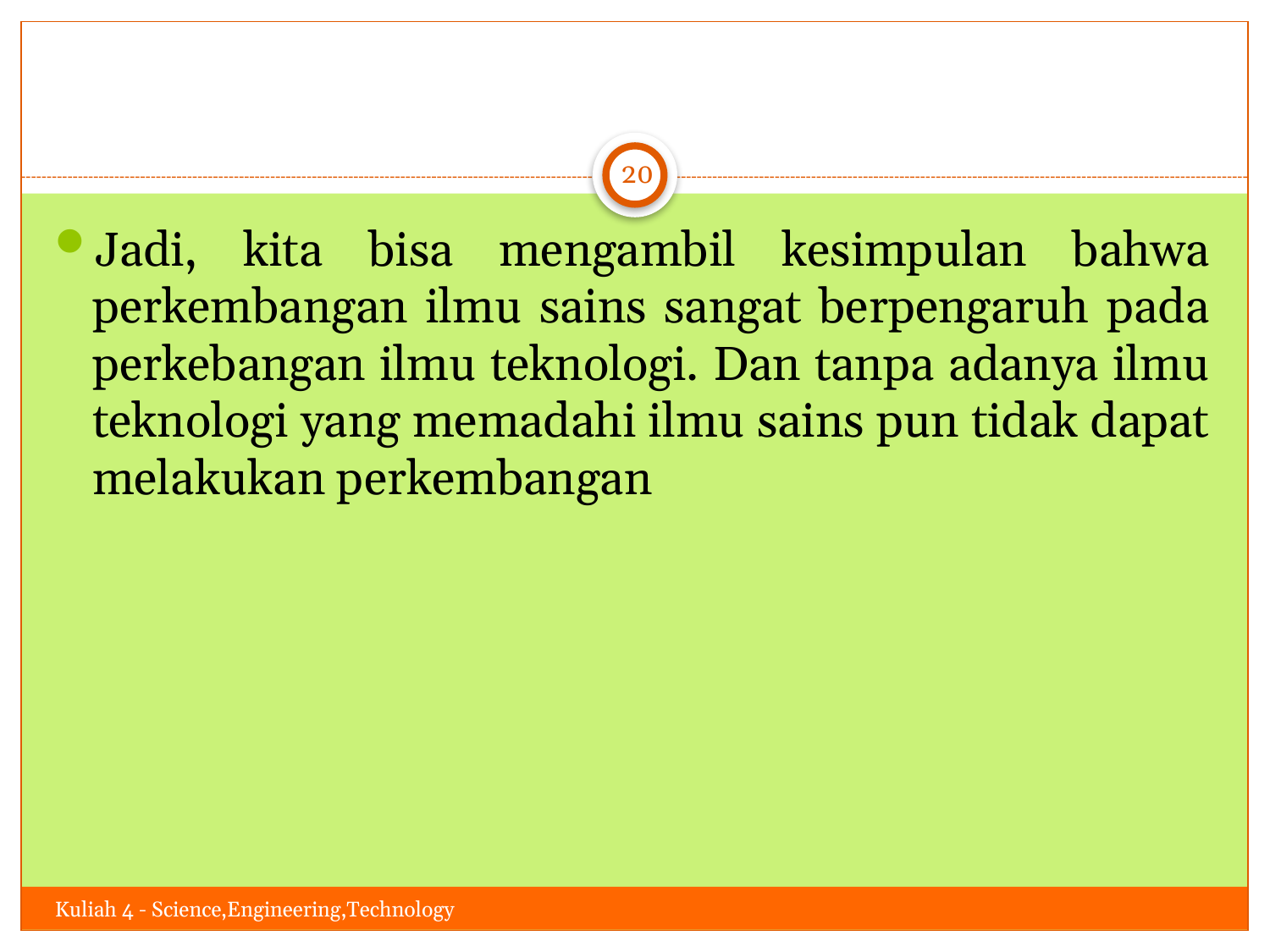

#
20
Jadi, kita bisa mengambil kesimpulan bahwa perkembangan ilmu sains sangat berpengaruh pada perkebangan ilmu teknologi. Dan tanpa adanya ilmu teknologi yang memadahi ilmu sains pun tidak dapat melakukan perkembangan

Kuliah 4 - Science,Engineering,Technology